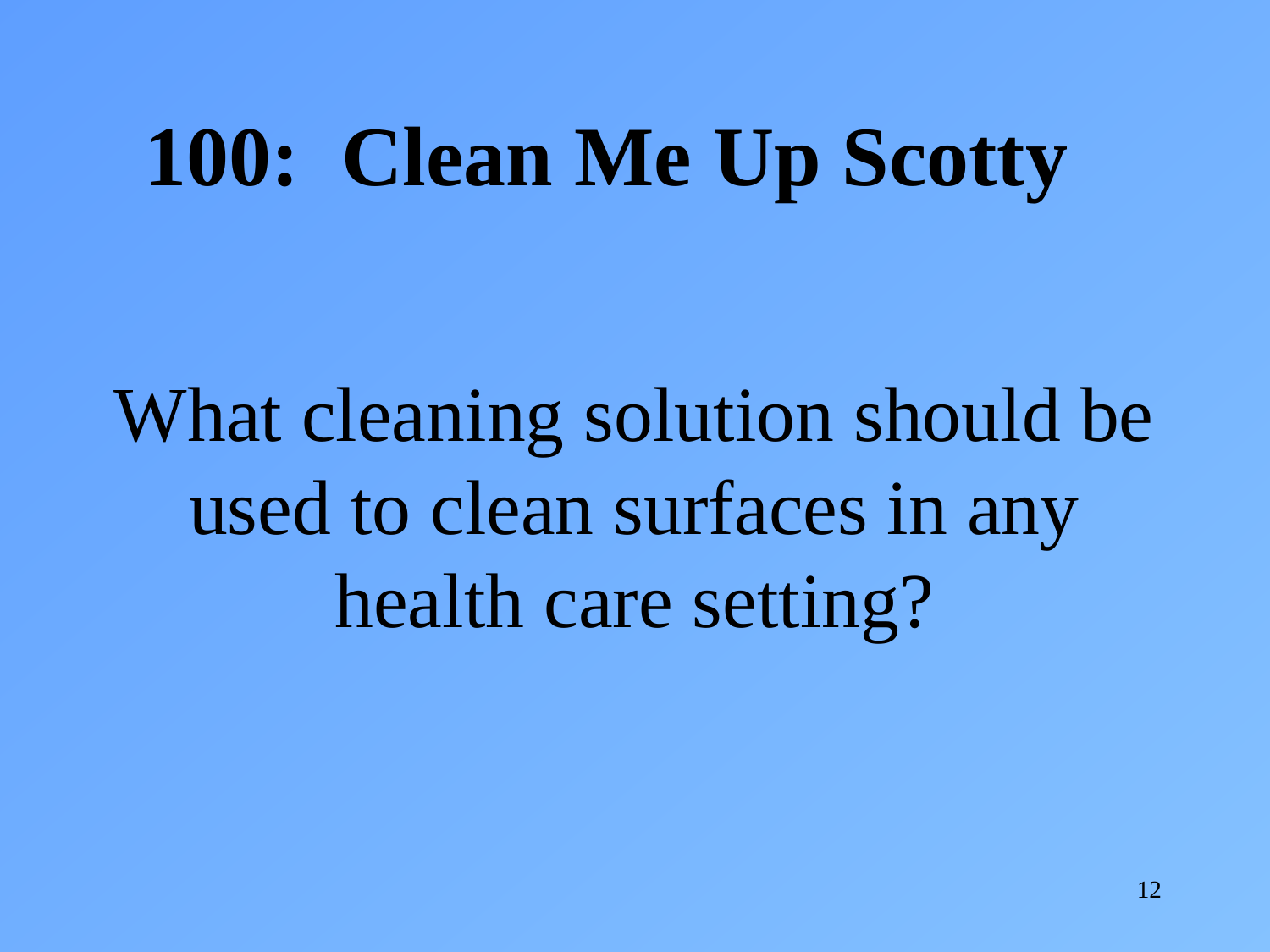

100:  Clean Me Up Scotty
What cleaning solution should be used to clean surfaces in any health care setting?

12